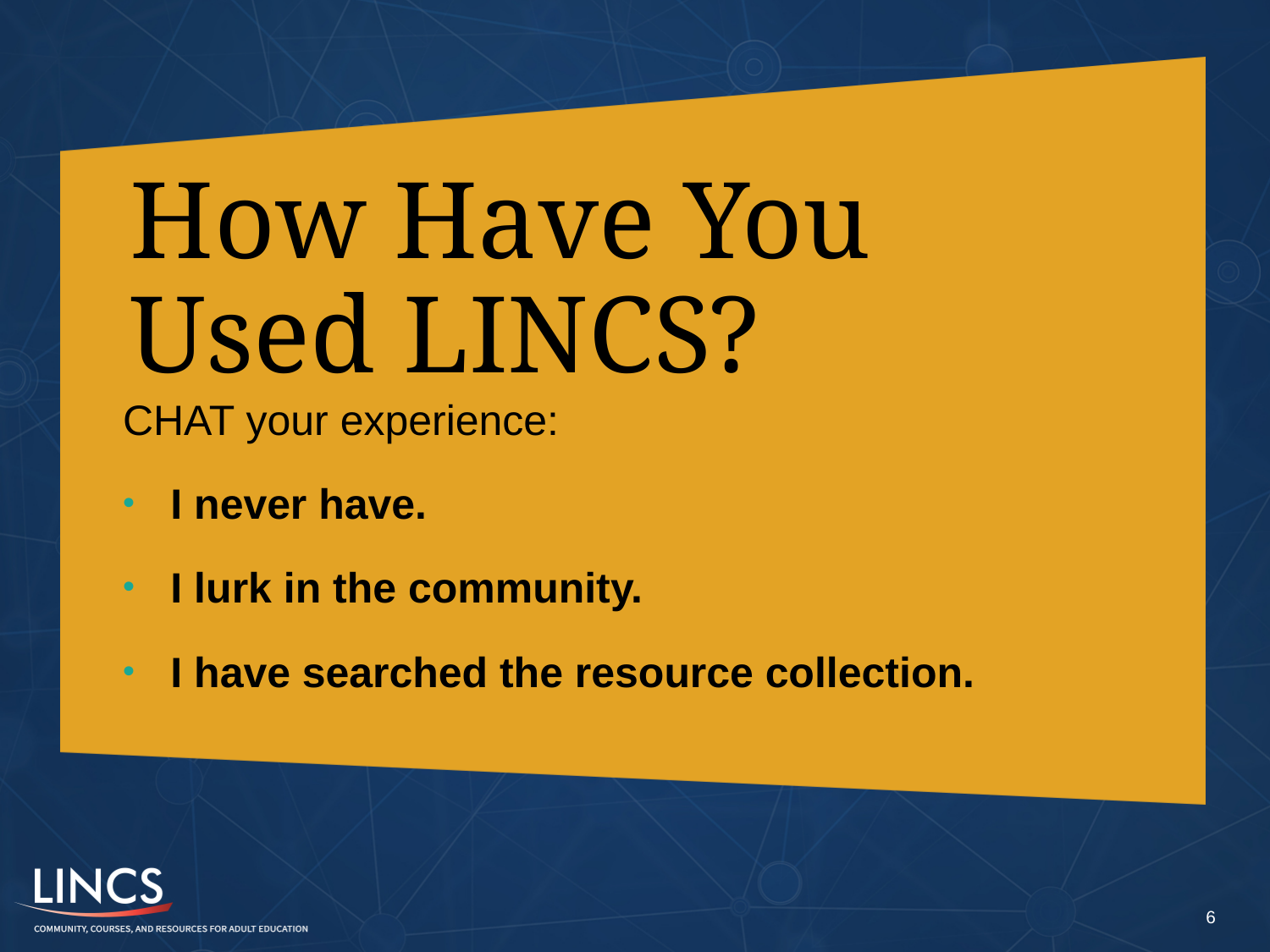

# How Have You Used LINCS?
CHAT your experience:
I never have.
I lurk in the community.
I have searched the resource collection.

6